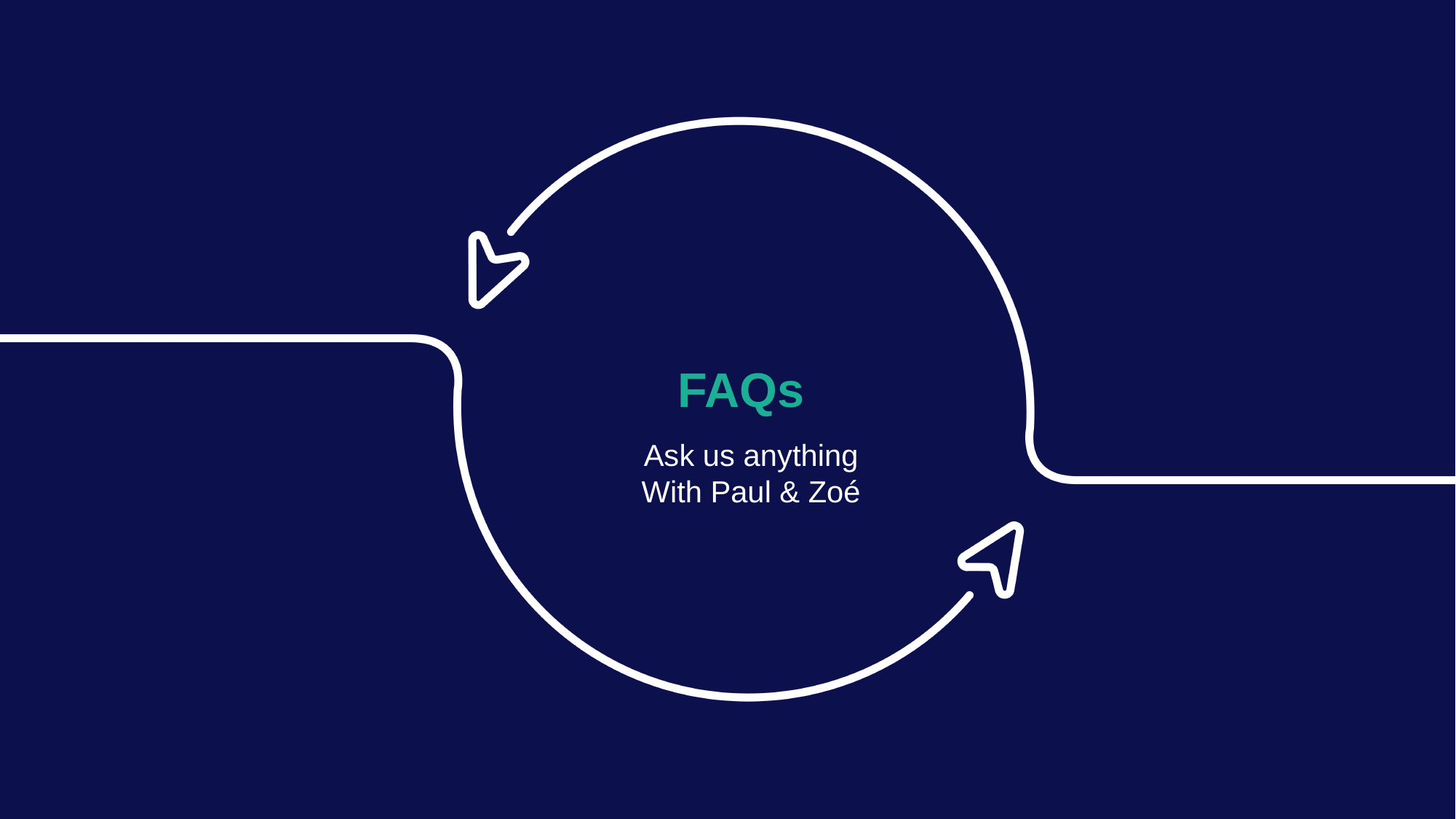

FAQs
Ask us anything
With Paul & Zoé